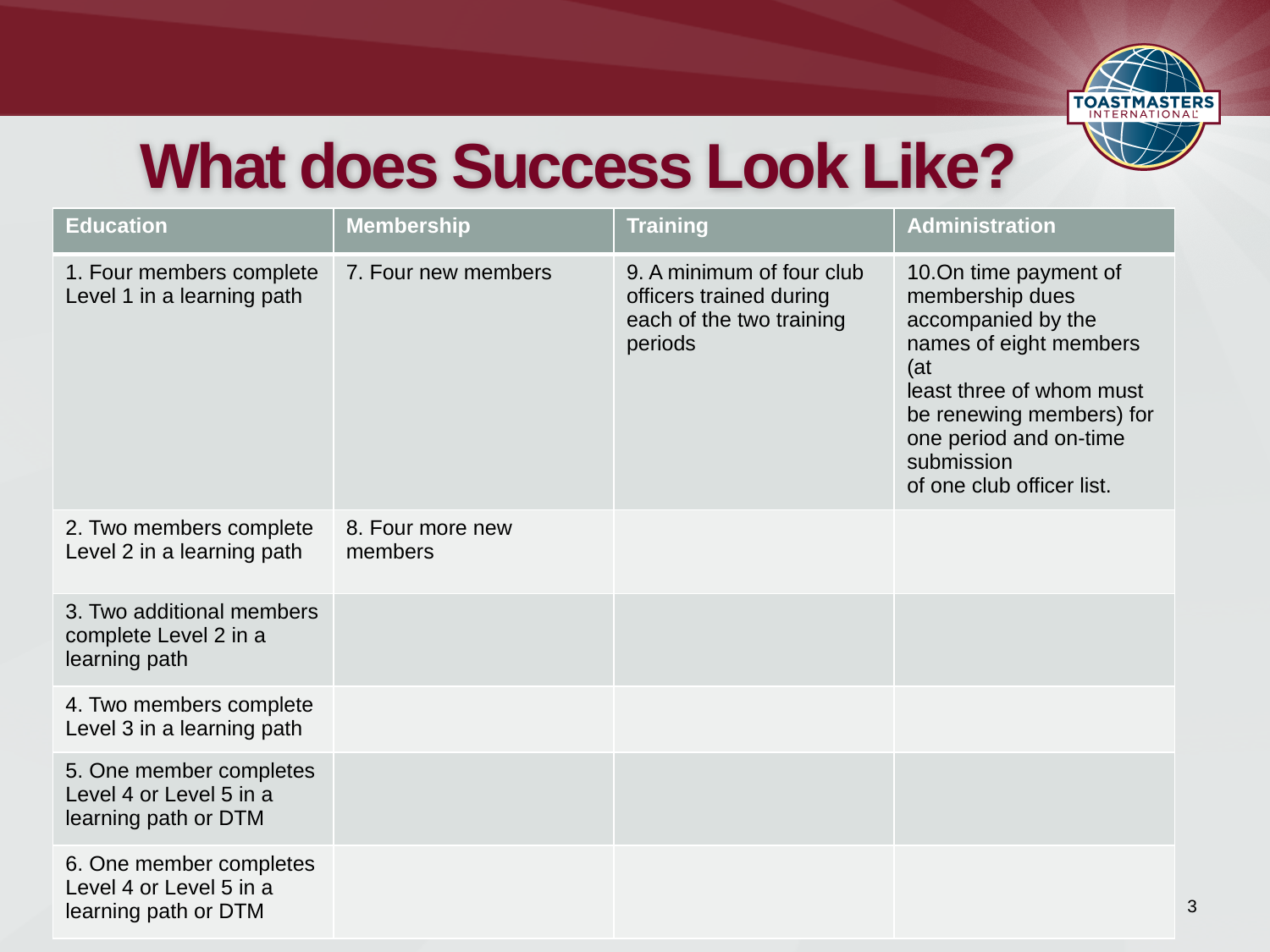

# What does Success Look Like?
| Education | Membership | Training | Administration |
| --- | --- | --- | --- |
| 1. Four members complete Level 1 in a learning path | 7. Four new members | 9. A minimum of four club officers trained during each of the two training periods | 10.On time payment of membership dues accompanied by the names of eight members (at least three of whom must be renewing members) for one period and on-time submission of one club officer list. |
| 2. Two members complete Level 2 in a learning path | 8. Four more new members |  |  |
| 3. Two additional members complete Level 2 in a learning path |  |  |  |
| 4. Two members complete Level 3 in a learning path |  |  |  |
| 5. One member completes Level 4 or Level 5 in a learning path or DTM |  |  |  |
| 6. One member completes Level 4 or Level 5 in a learning path or DTM |  |  |  |
3